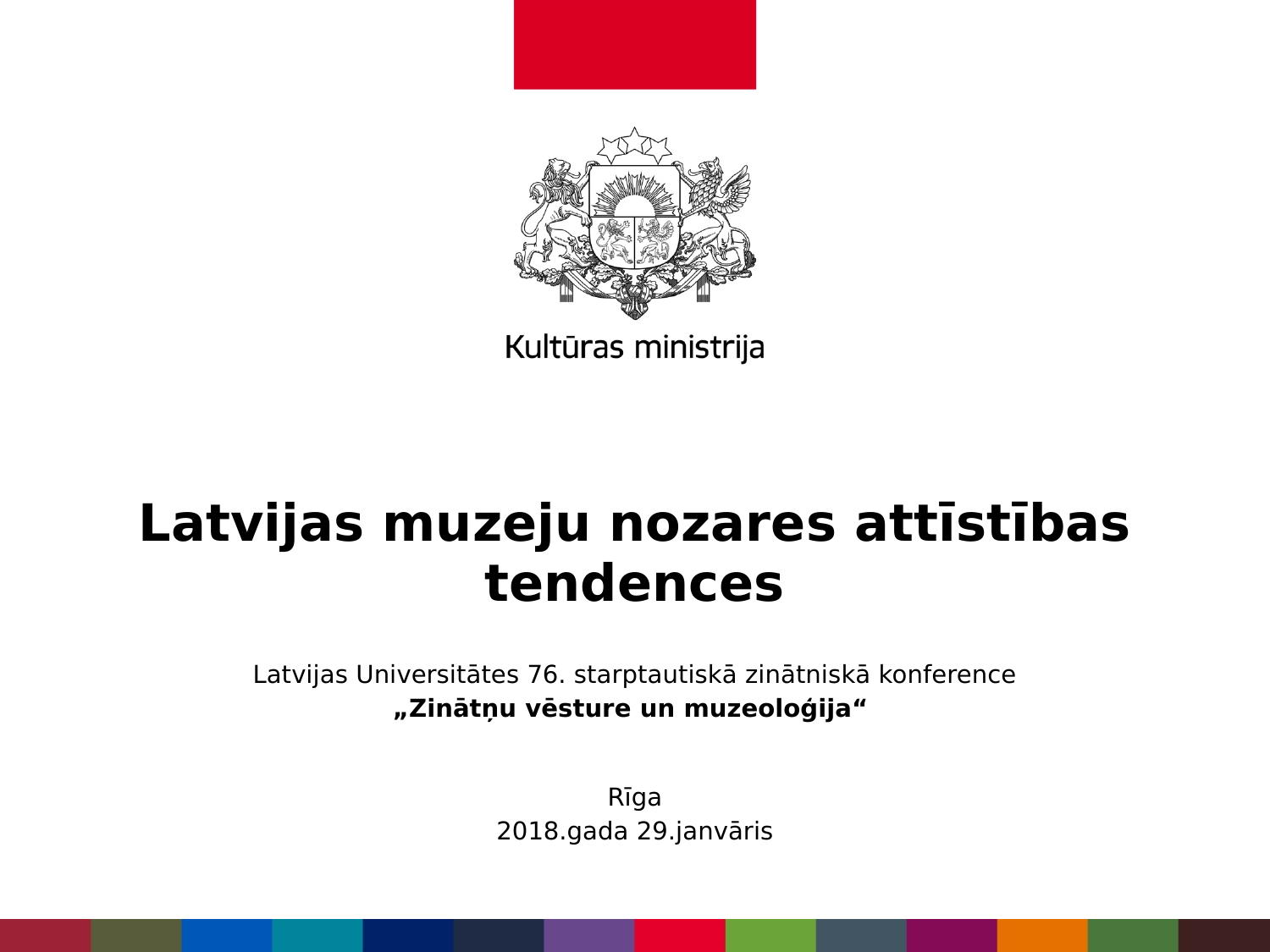

# Latvijas muzeju nozares attīstības tendences

Latvijas Universitātes 76. starptautiskā zinātniskā konference
„Zinātņu vēsture un muzeoloģija“

Rīga
2018.gada 29.janvāris